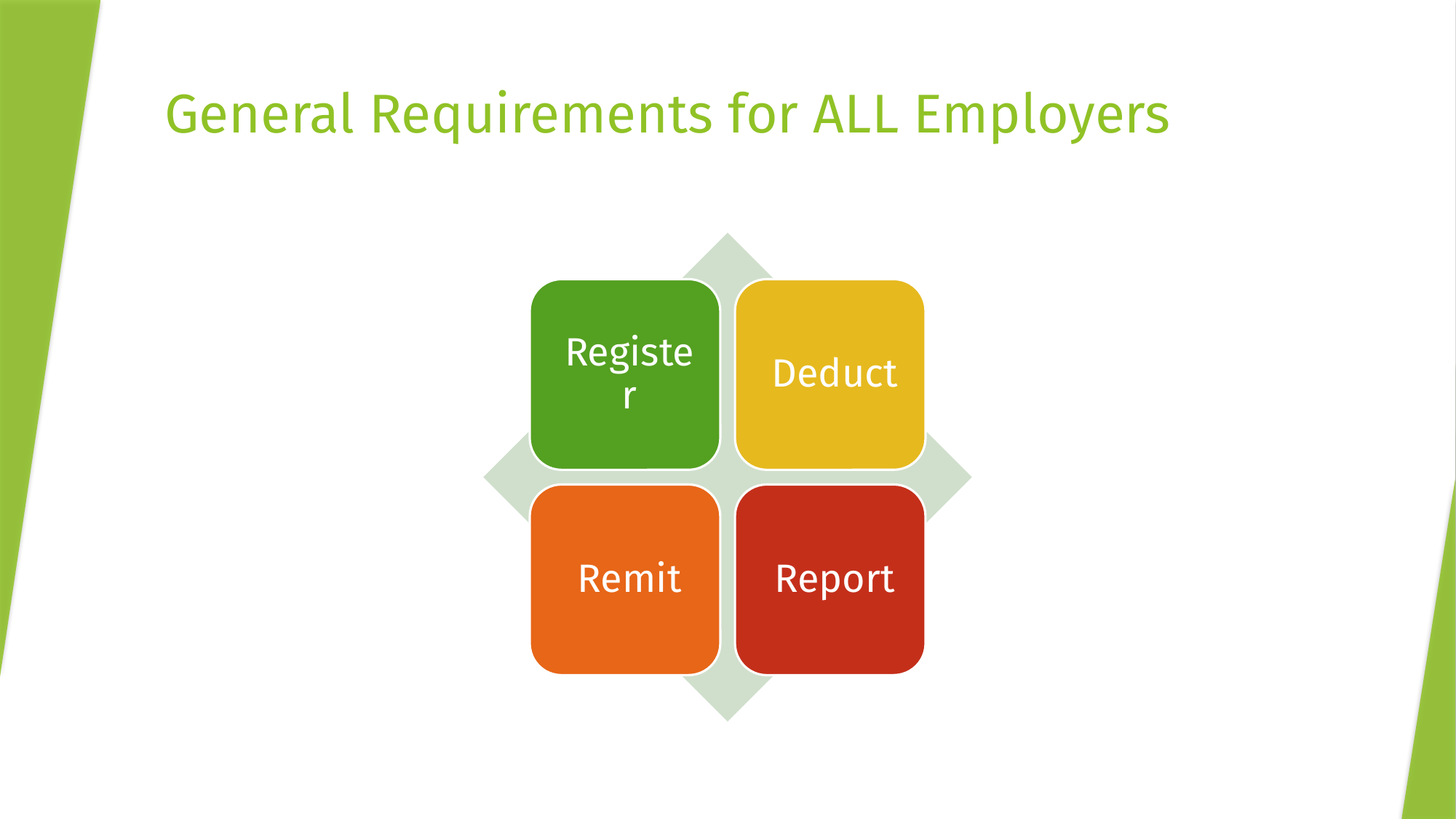

# General Requirements for ALL Employers
Register
Deduct
Remit
Report